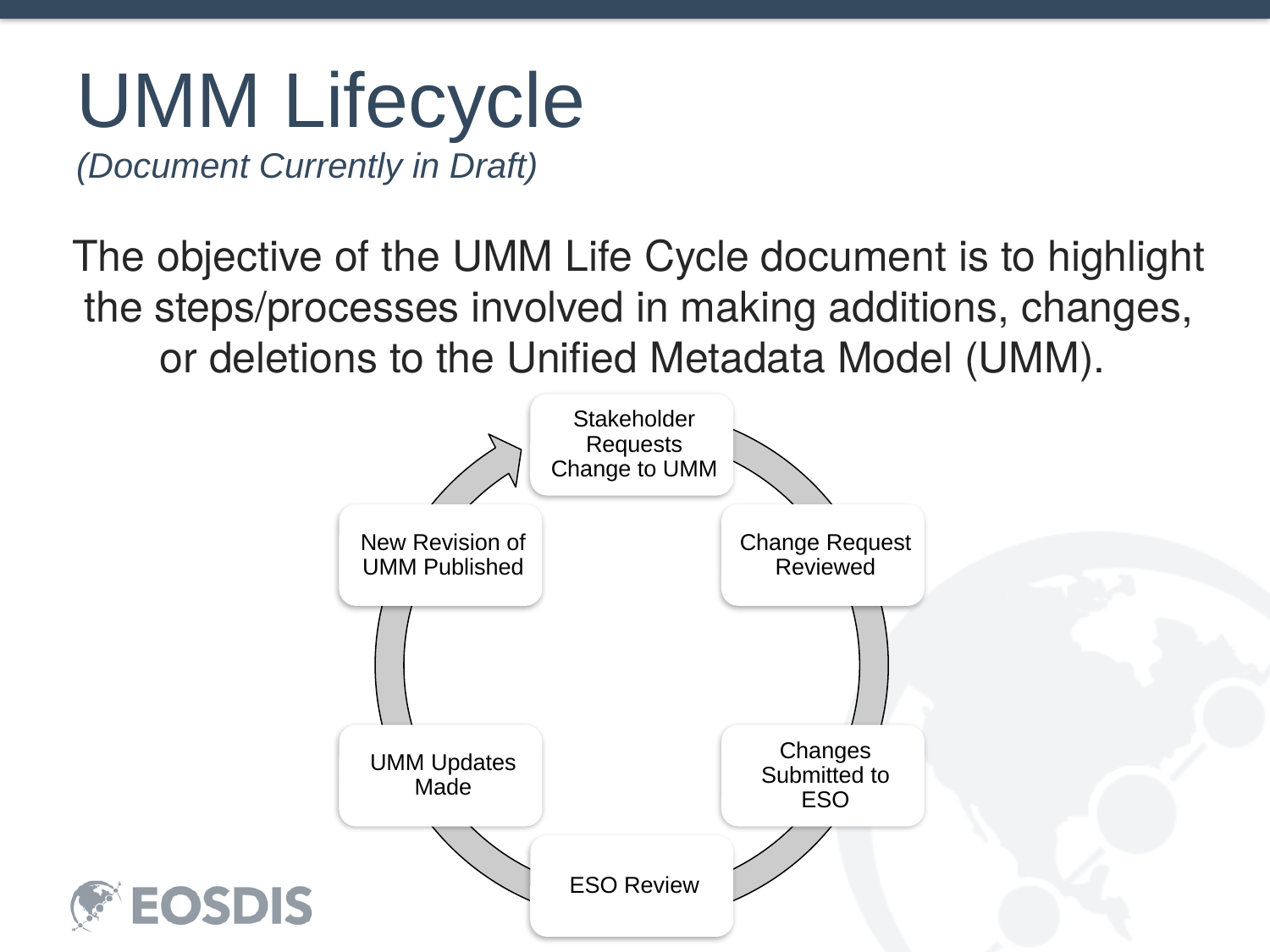

# UMM Lifecycle (Document Currently in Draft)
The objective of the UMM Life Cycle document is to highlight the steps/processes involved in making additions, changes, or deletions to the Unified Metadata Model (UMM).

Stakeholder Requests Change to UMM
Change Request Reviewed
Changes Submitted to ESO
ESO Review
UMM Updates Made
New Revision of UMM Published